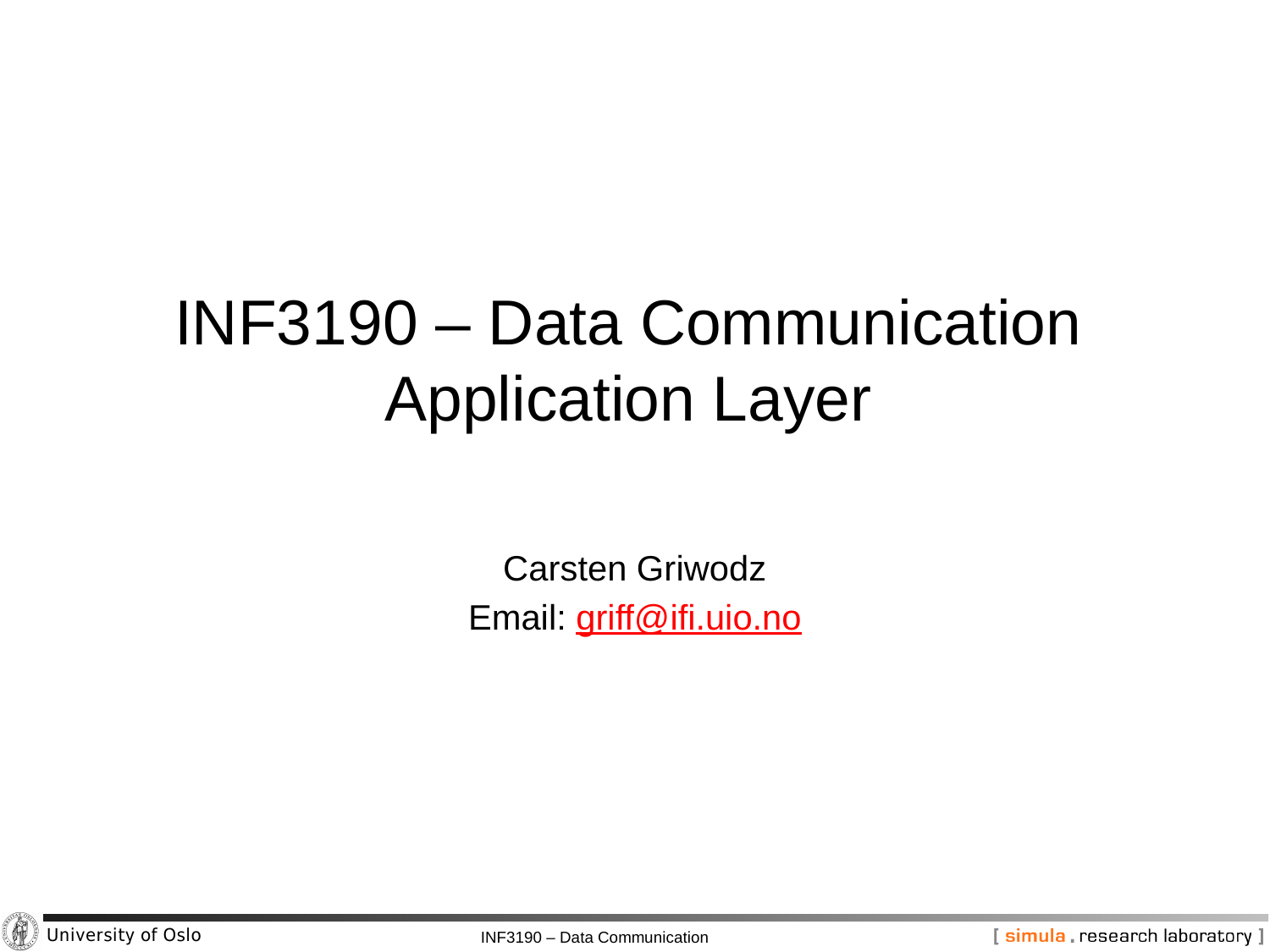

# INF3190 – Data Communication Application Layer
Carsten Griwodz
Email: griff@ifi.uio.no